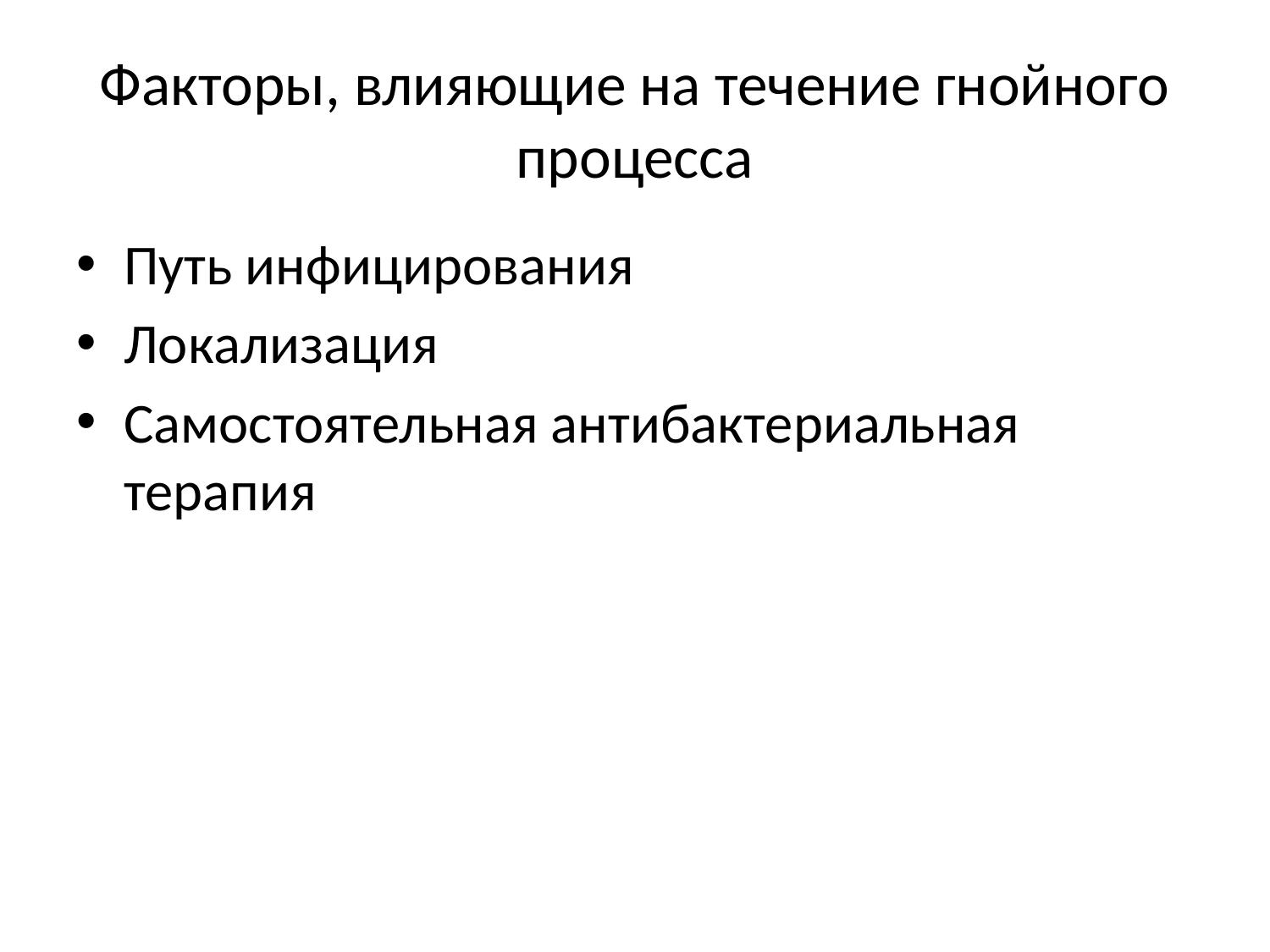

# Факторы, влияющие на течение гнойного процесса
Путь инфицирования
Локализация
Самостоятельная антибактериальная терапия